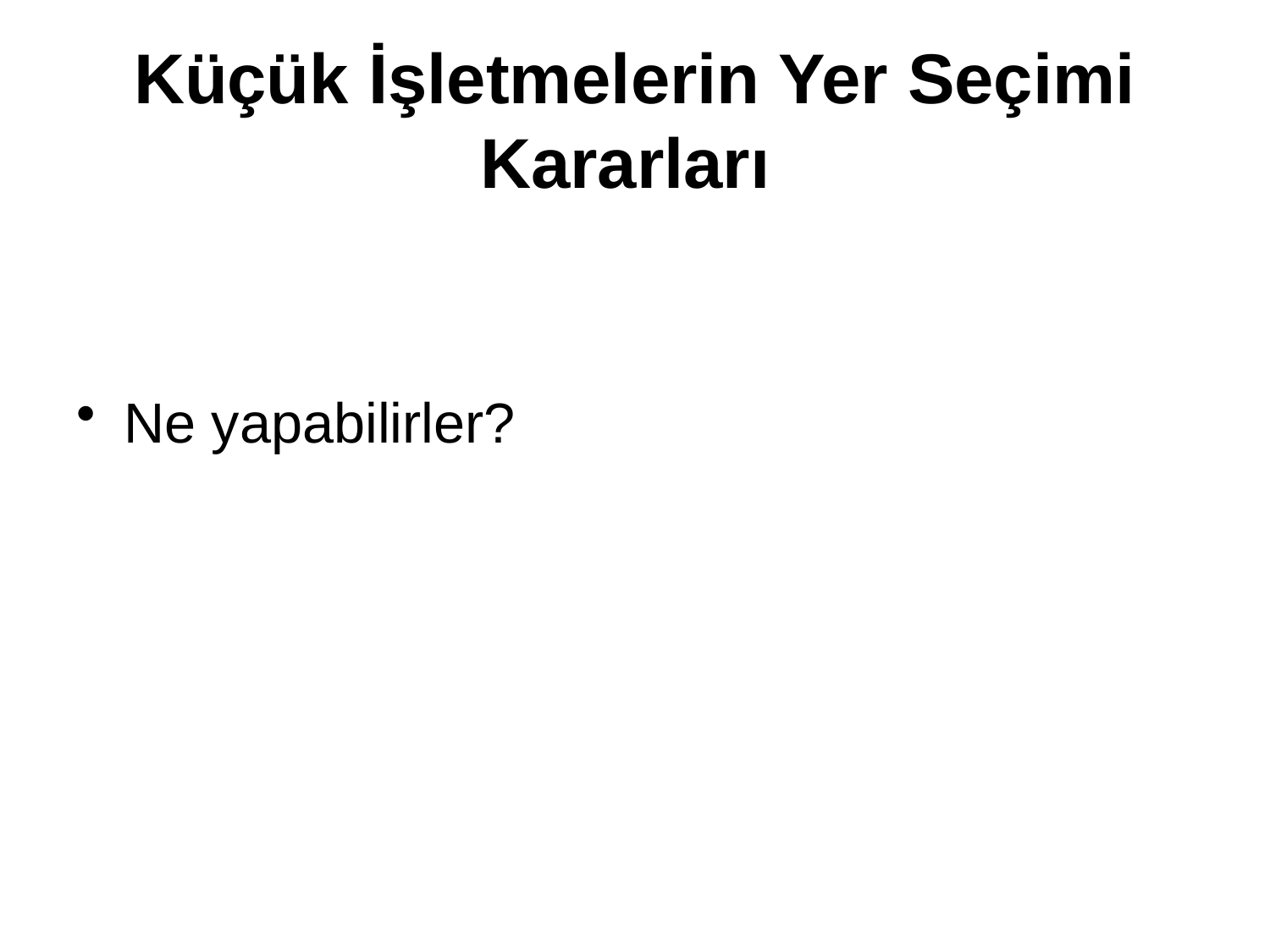

# Küçük İşletmelerin Yer Seçimi Kararları

Ne yapabilirler?